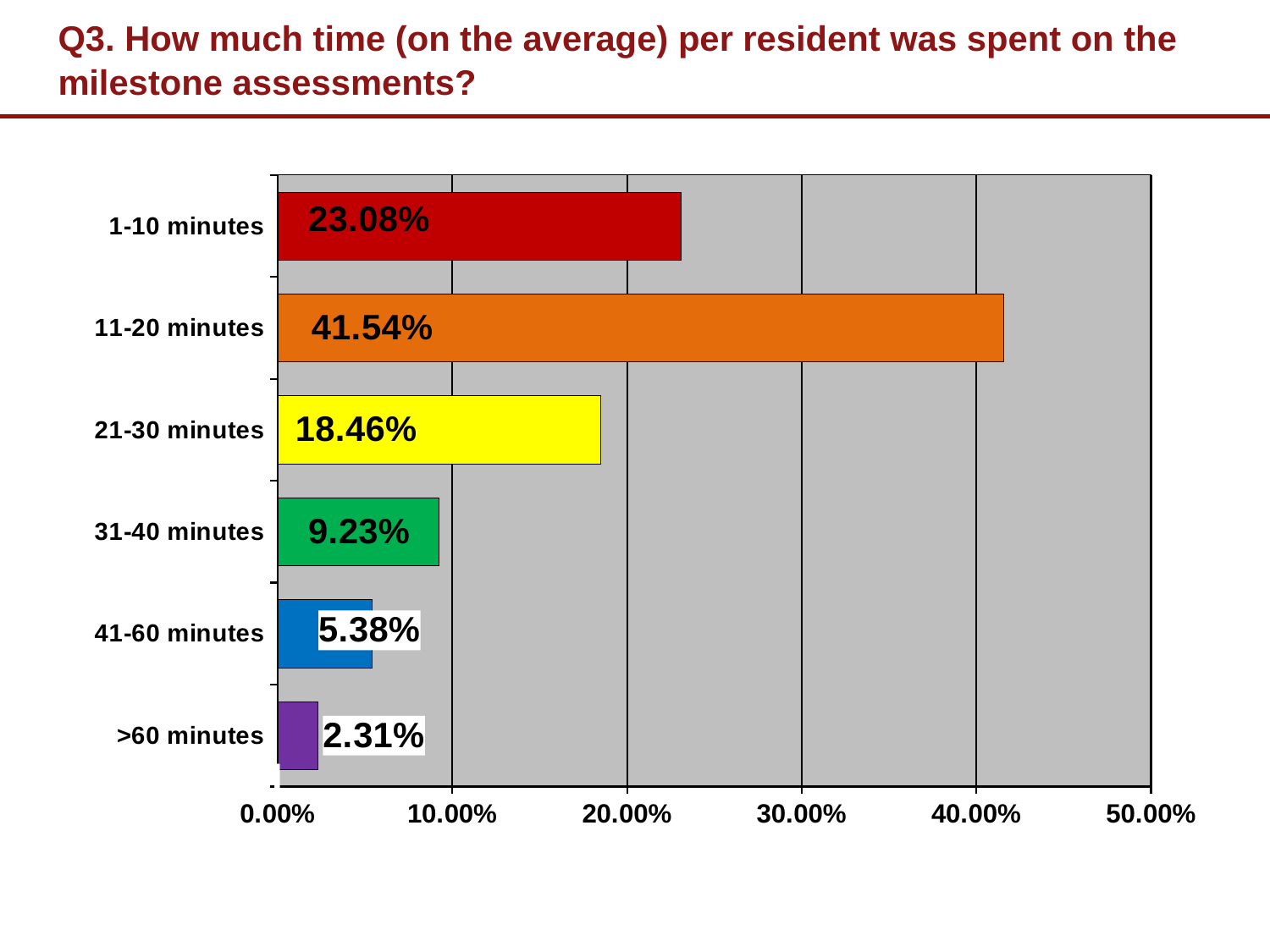

# Q3. How much time (on the average) per resident was spent on the milestone assessments?

### Chart

| Category |  |
|---|---|
| 1-10 minutes | 0.2308 |
| 11-20 minutes | 0.41540000000000005 |
| 21-30 minutes | 0.18460000000000001 |
| 31-40 minutes | 0.0923 |
| 41-60 minutes | 0.0538 |
| >60 minutes | 0.023100000000000002 |